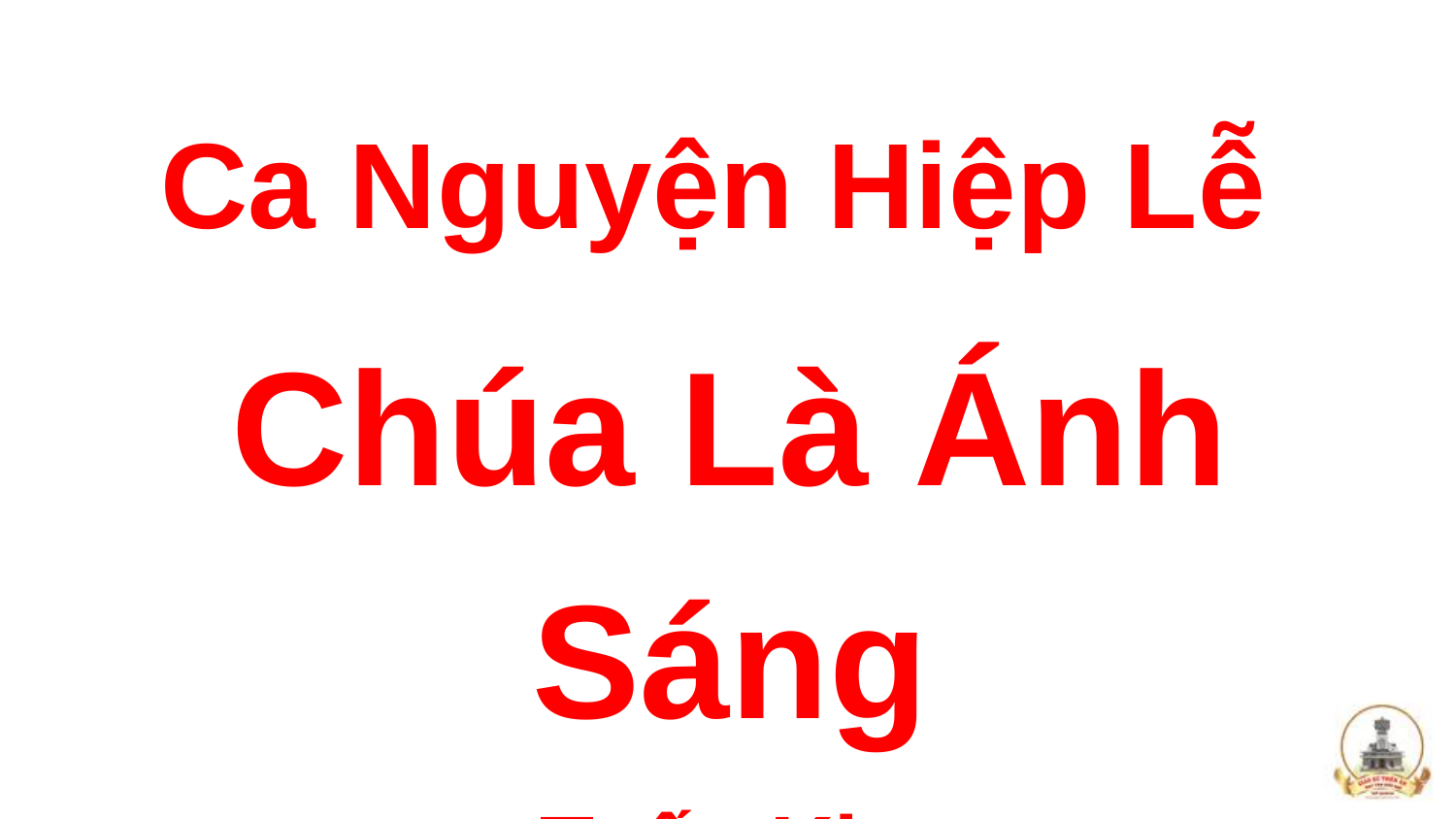

Ca Nguyện Hiệp Lễ
Chúa Là Ánh Sáng
 Tuấn Kim